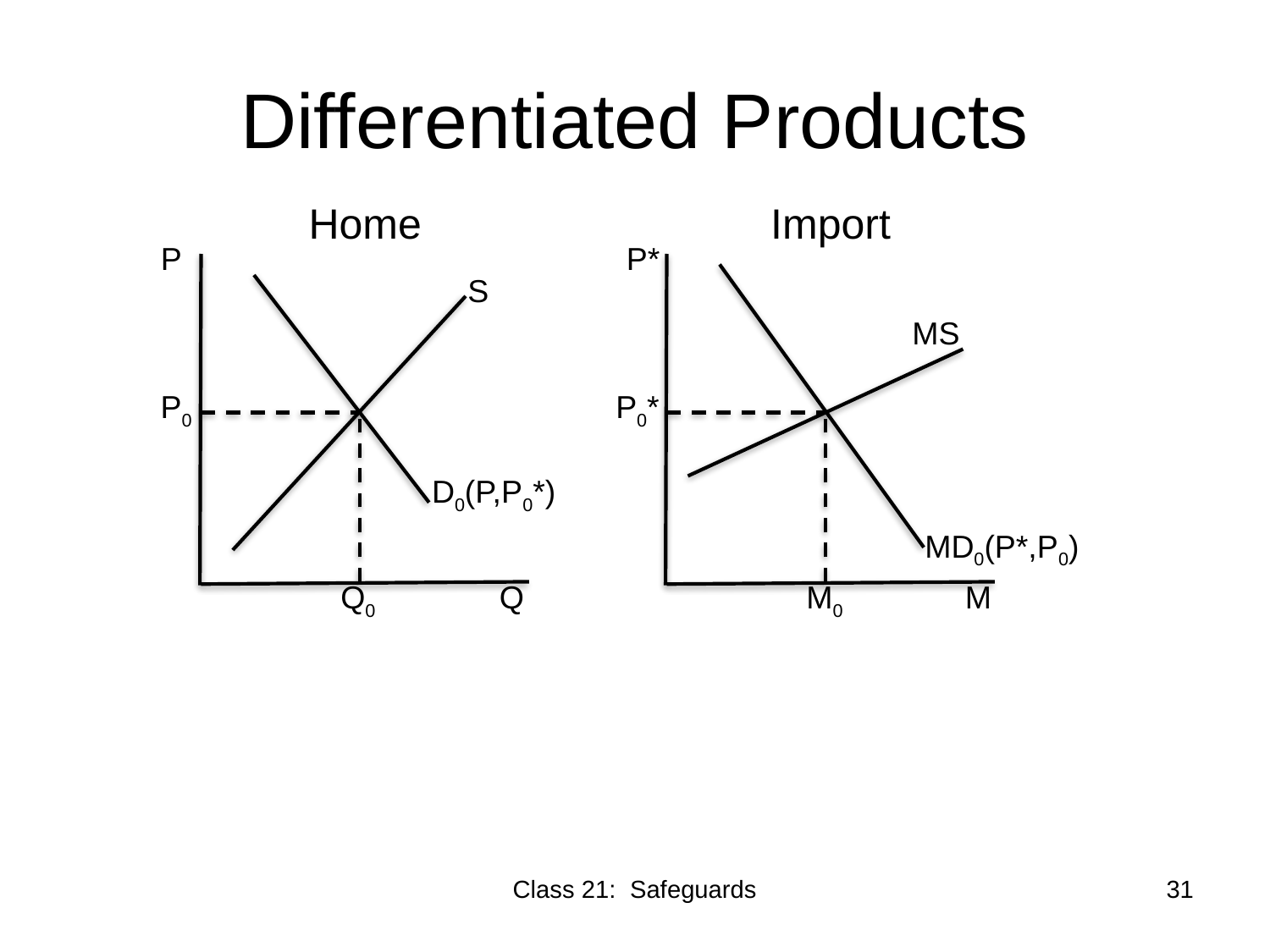

# Differentiated Products
Home
Import
P
P*
S
MS
P0
P0*
D0(P,P0*)
MD0(P*,P0)
Q0
Q
M0
M
Class 21:  Safeguards
31